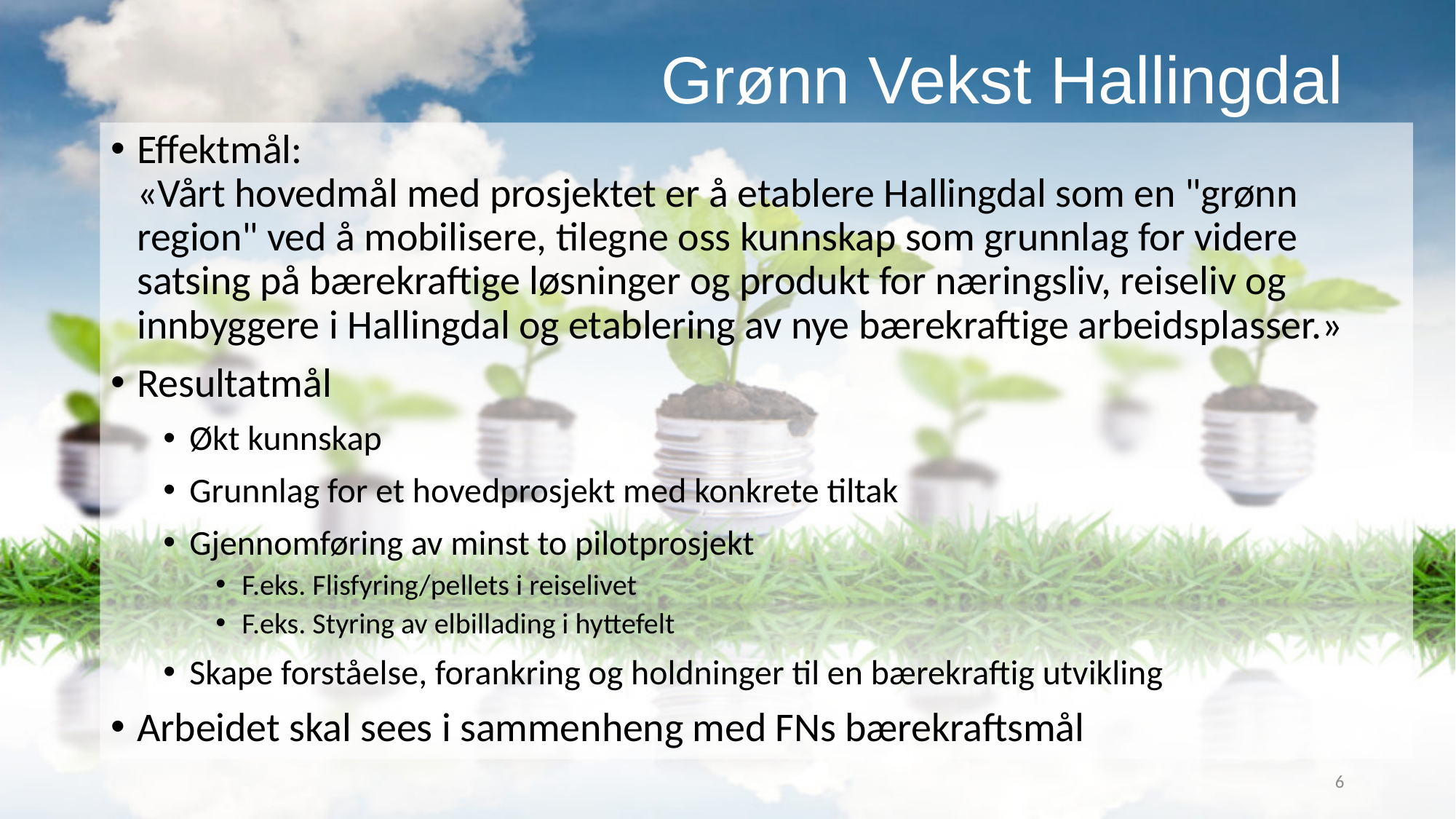

# Grønn Vekst Hallingdal
Effektmål:
«Vårt hovedmål med prosjektet er å etablere Hallingdal som en "grønn region" ved å mobilisere, tilegne oss kunnskap som grunnlag for videre satsing på bærekraftige løsninger og produkt for næringsliv, reiseliv og innbyggere i Hallingdal og etablering av nye bærekraftige arbeidsplasser.»
Resultatmål
Økt kunnskap
Grunnlag for et hovedprosjekt med konkrete tiltak
Gjennomføring av minst to pilotprosjekt
F.eks. Flisfyring/pellets i reiselivet
F.eks. Styring av elbillading i hyttefelt
Skape forståelse, forankring og holdninger til en bærekraftig utvikling
Arbeidet skal sees i sammenheng med FNs bærekraftsmål
6